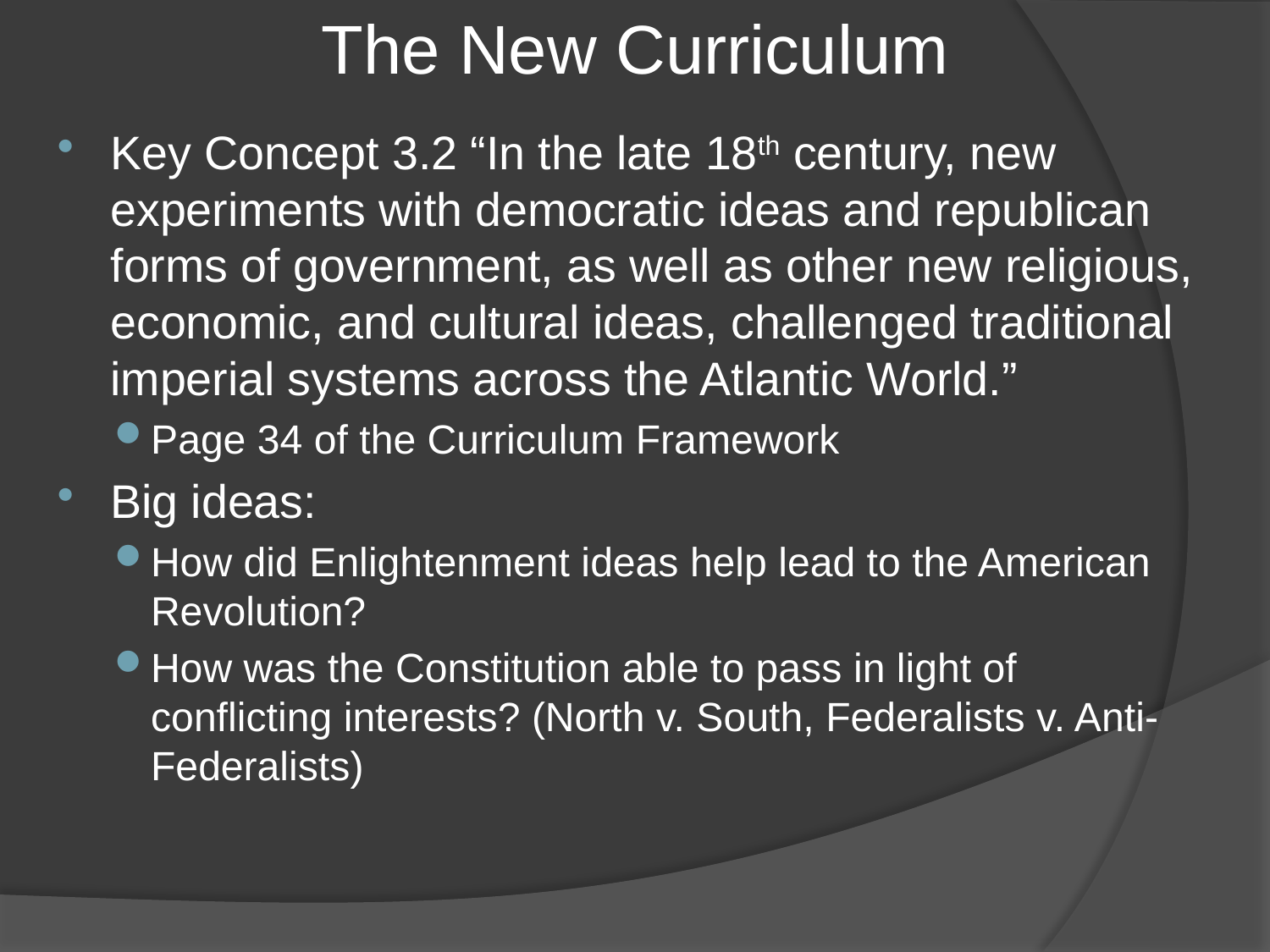

# The New Curriculum
Key Concept 3.2 “In the late 18th century, new experiments with democratic ideas and republican forms of government, as well as other new religious, economic, and cultural ideas, challenged traditional imperial systems across the Atlantic World.”
Page 34 of the Curriculum Framework
Big ideas:
How did Enlightenment ideas help lead to the American Revolution?
How was the Constitution able to pass in light of conflicting interests? (North v. South, Federalists v. Anti-Federalists)